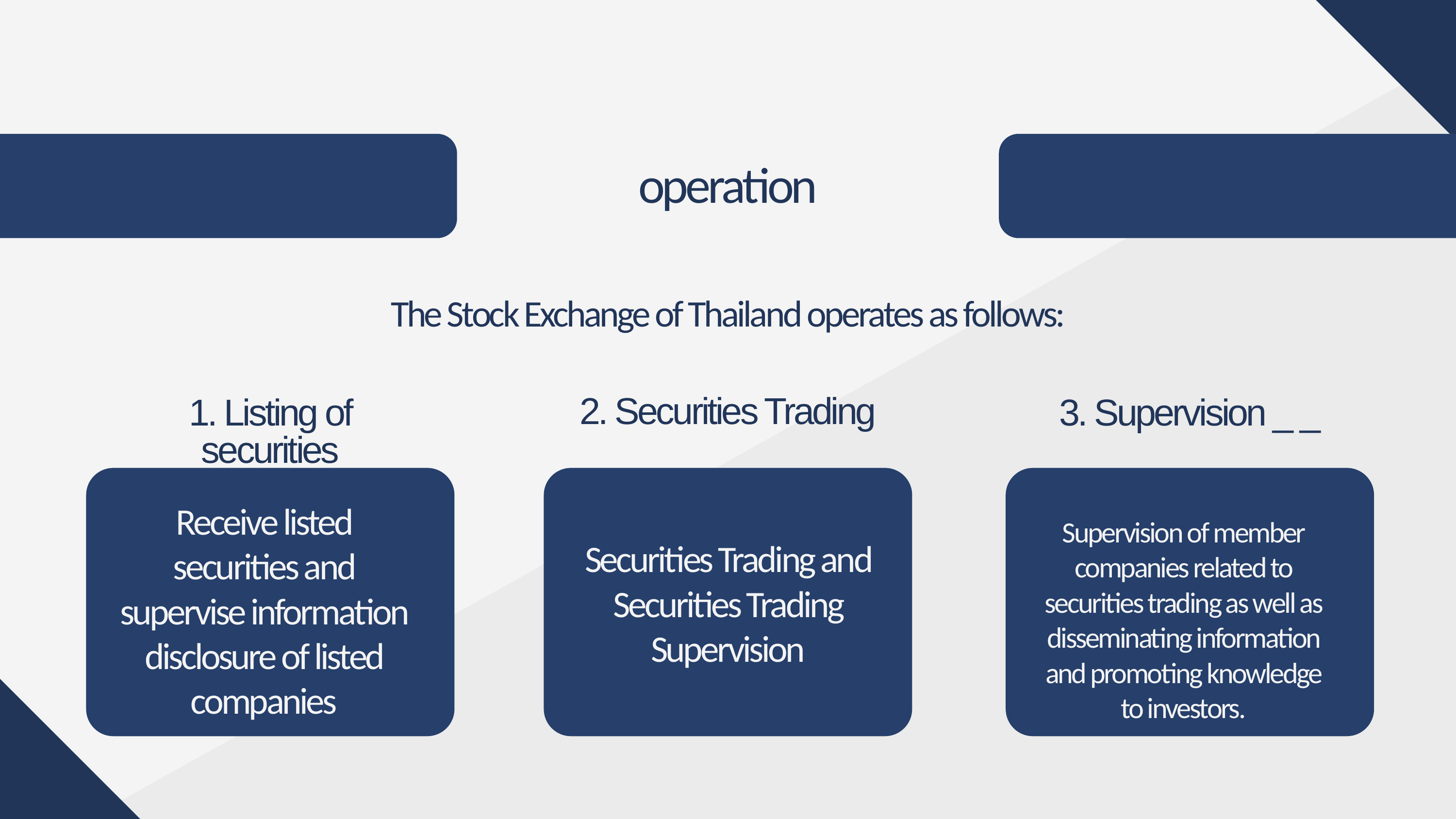

operation

The Stock Exchange of Thailand operates as follows:
3. Supervision _ _

Supervision of member companies related to securities trading as well as disseminating information and promoting knowledge to investors.
2. Securities Trading
1. Listing of securities

Receive listed securities and supervise information disclosure of listed companies

Securities Trading and Securities Trading Supervision